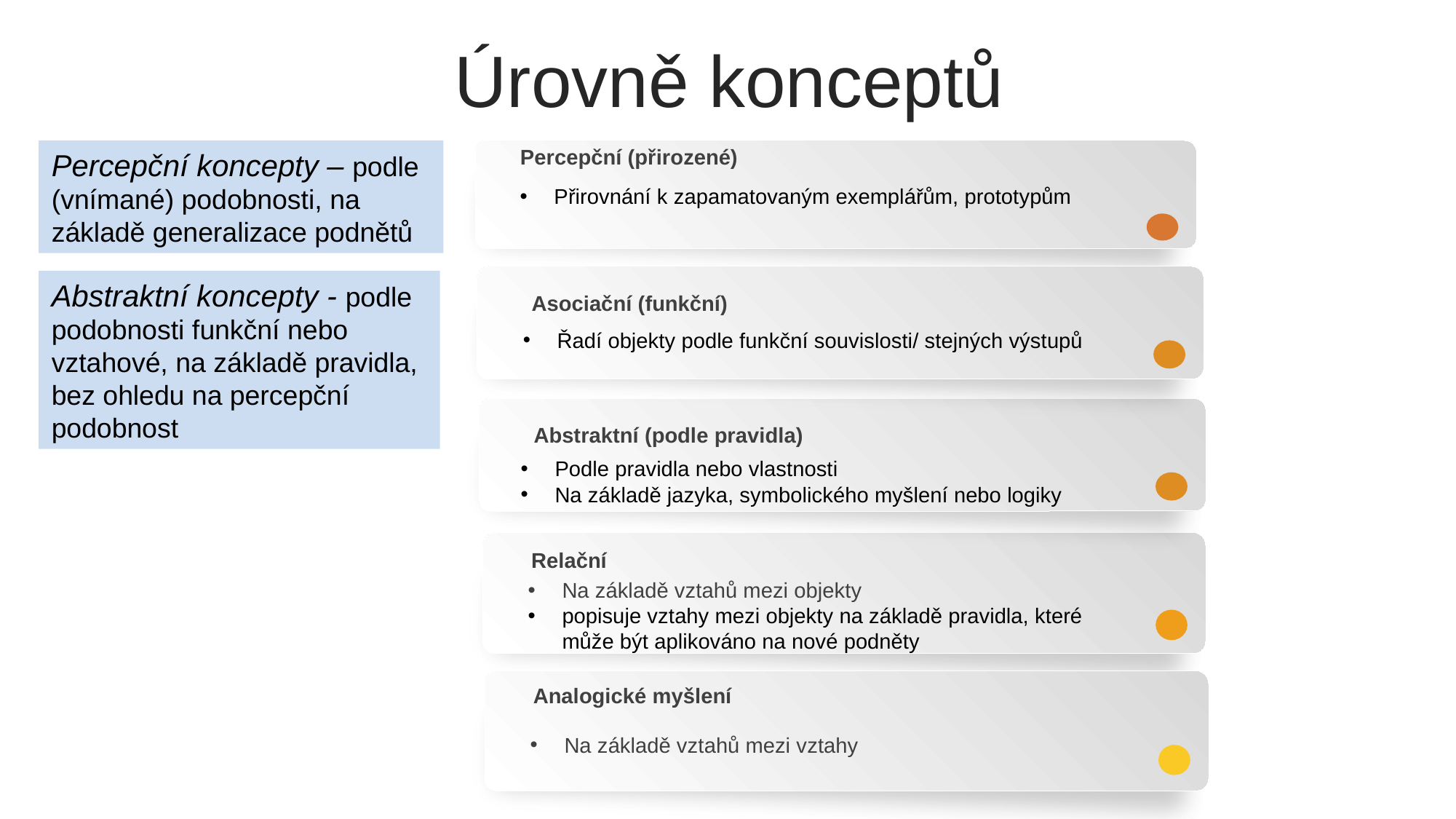

Úrovně konceptů
Percepční (přirozené)
Přirovnání k zapamatovaným exemplářům, prototypům

Percepční koncepty – podle (vnímané) podobnosti, na základě generalizace podnětů

Asociační (funkční)

Řadí objekty podle funkční souvislosti/ stejných výstupů
Abstraktní koncepty - podle podobnosti funkční nebo vztahové, na základě pravidla, bez ohledu na percepční podobnost

Abstraktní (podle pravidla)

Podle pravidla nebo vlastnosti
Na základě jazyka, symbolického myšlení nebo logiky

Relační
Na základě vztahů mezi objekty
popisuje vztahy mezi objekty na základě pravidla, které může být aplikováno na nové podněty

Analogické myšlení
Na základě vztahů mezi vztahy